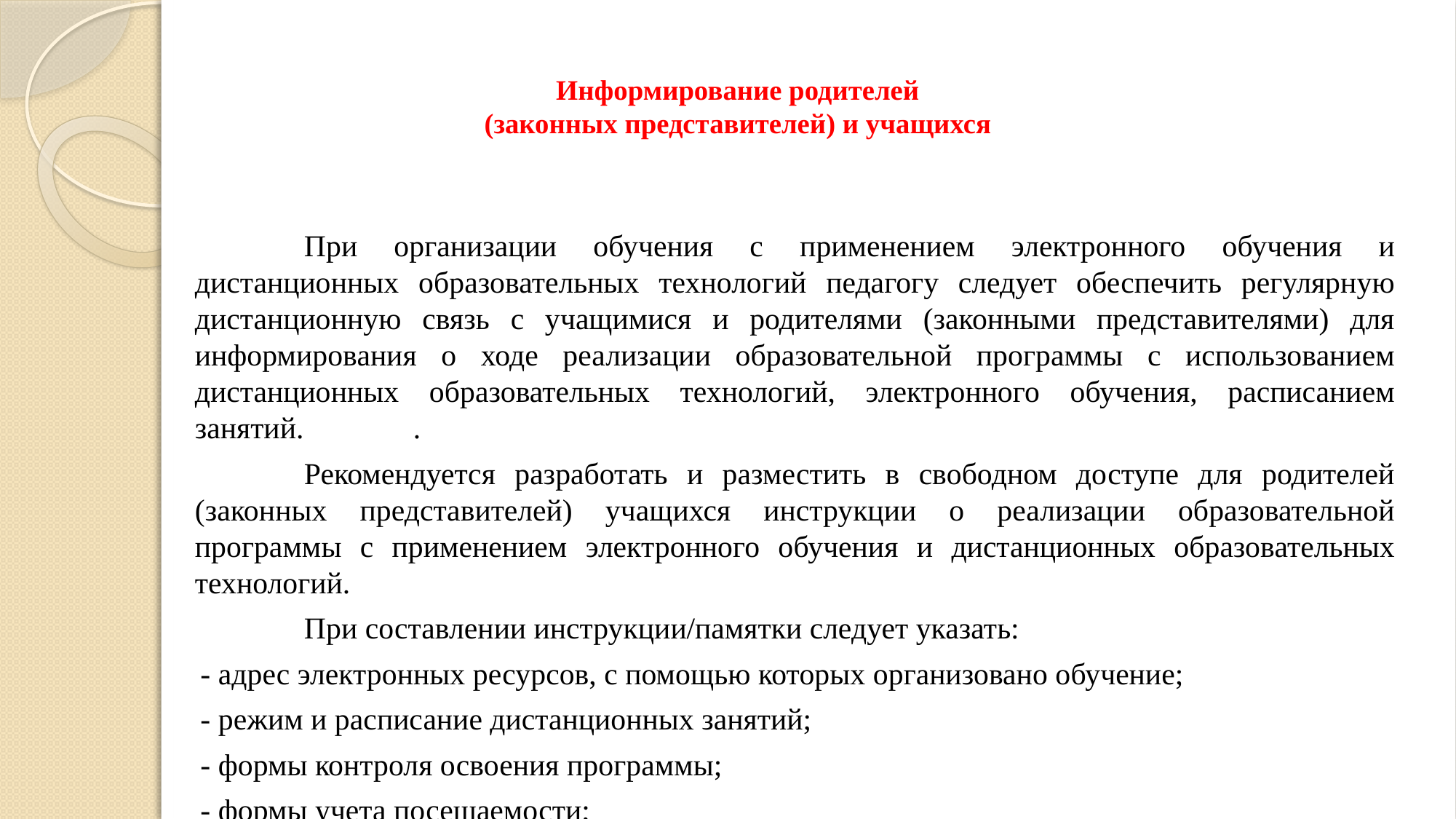

# Информирование родителей (законных представителей) и учащихся
	При организации обучения с применением электронного обучения и дистанционных образовательных технологий педагогу следует обеспечить регулярную дистанционную связь с учащимися и родителями (законными представителями) для информирования о ходе реализации образовательной программы с использованием дистанционных образовательных технологий, электронного обучения, расписанием занятий. 	.
	Рекомендуется разработать и разместить в свободном доступе для родителей (законных представителей) учащихся инструкции о реализации образовательной программы с применением электронного обучения и дистанционных образовательных технологий.
	При составлении инструкции/памятки следует указать:
- адрес электронных ресурсов, с помощью которых организовано обучение;
- режим и расписание дистанционных занятий;
- формы контроля освоения программы;
- формы учета посещаемости;
- средства оперативной связи с педагогом